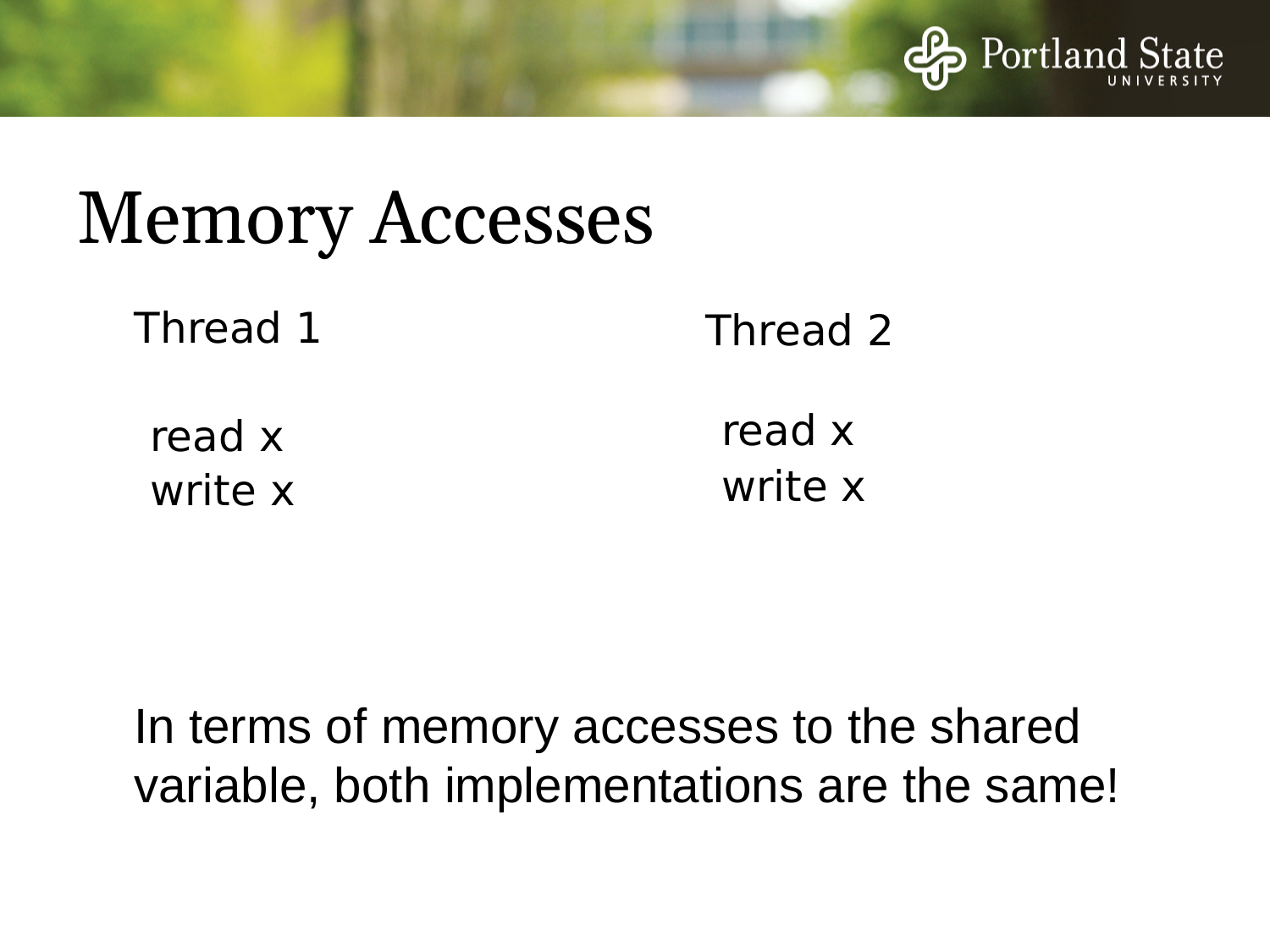

# Memory Accesses
	Thread 1

read x
write x

	Thread 2

read x
write x

In terms of memory accesses to the shared
variable, both implementations are the same!